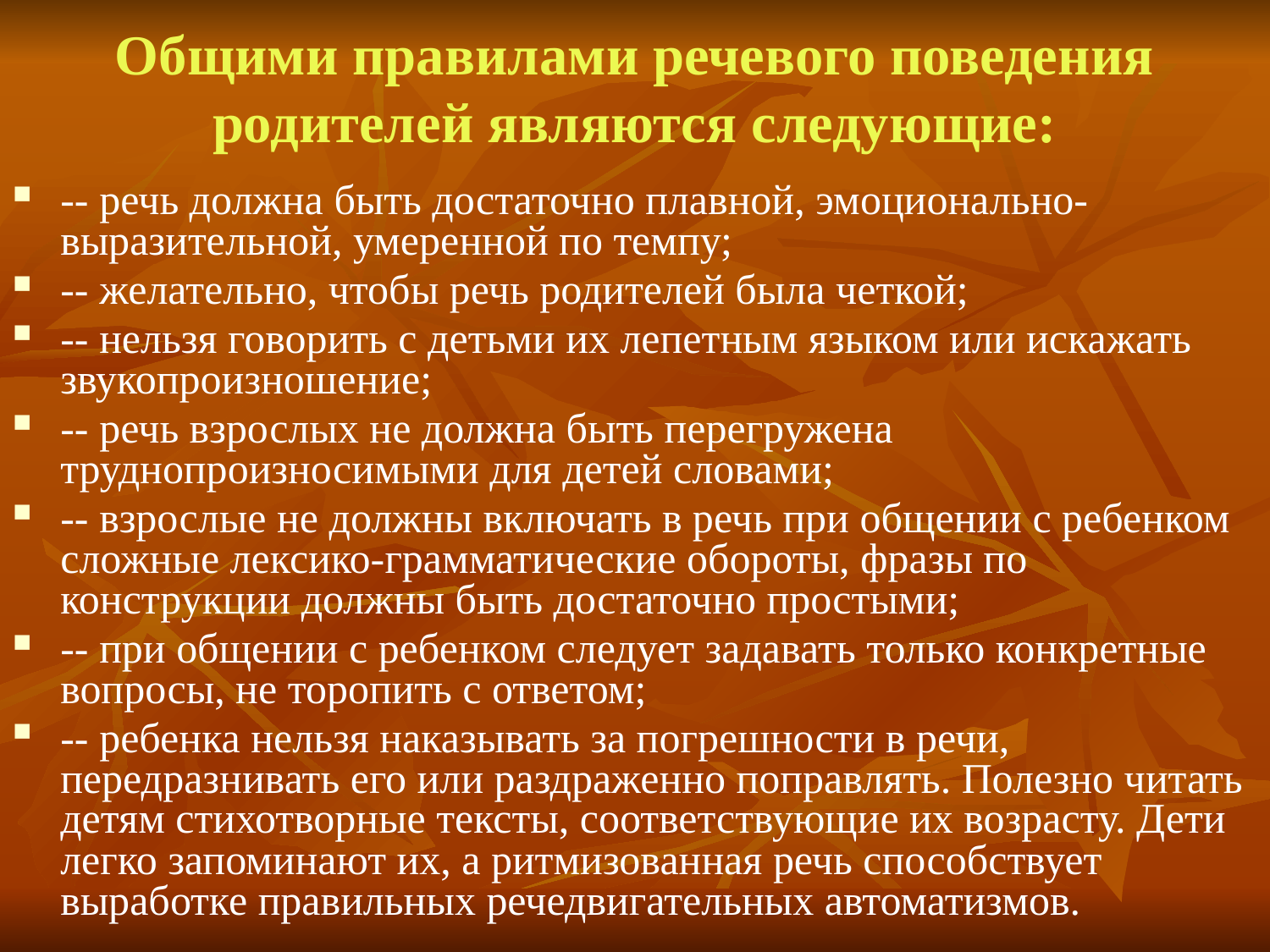

# Общими правилами речевого поведения родителей являются следующие:
-- речь должна быть достаточно плавной, эмоционально-выразительной, умеренной по темпу;
-- желательно, чтобы речь родителей была четкой;
-- нельзя говорить с детьми их лепетным языком или искажать звукопроизношение;
-- речь взрослых не должна быть перегружена труднопроизносимыми для детей словами;
-- взрослые не должны включать в речь при общении с ребенком сложные лексико-грамматические обороты, фразы по конструкции должны быть достаточно простыми;
-- при общении с ребенком следует задавать только конкретные вопросы, не торопить с ответом;
-- ребенка нельзя наказывать за погрешности в речи, передразнивать его или раздраженно поправлять. Полезно читать детям стихотворные тексты, соответствующие их возрасту. Дети легко запоминают их, а ритмизованная речь способствует выработке правильных речедвигательных автоматизмов.